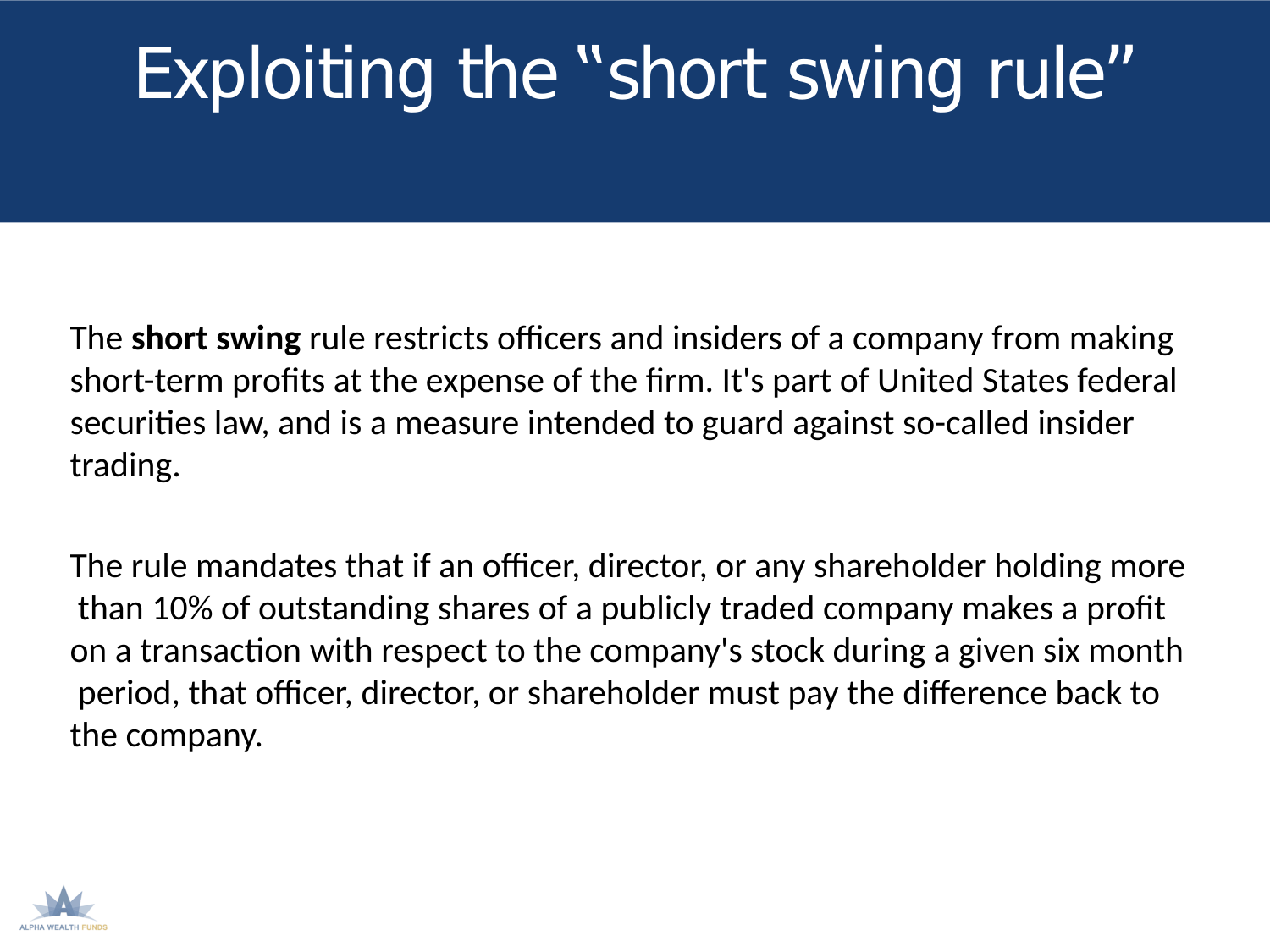

# Exploiting the “short swing rule”
The short swing rule restricts officers and insiders of a company from making  short-term profits at the expense of the firm. It's part of United States federal  securities law, and is a measure intended to guard against so-called insider  trading.

The rule mandates that if an officer, director, or any shareholder holding more  than 10% of outstanding shares of a publicly traded company makes a profit  on a transaction with respect to the company's stock during a given six month  period, that officer, director, or shareholder must pay the difference back to  the company.